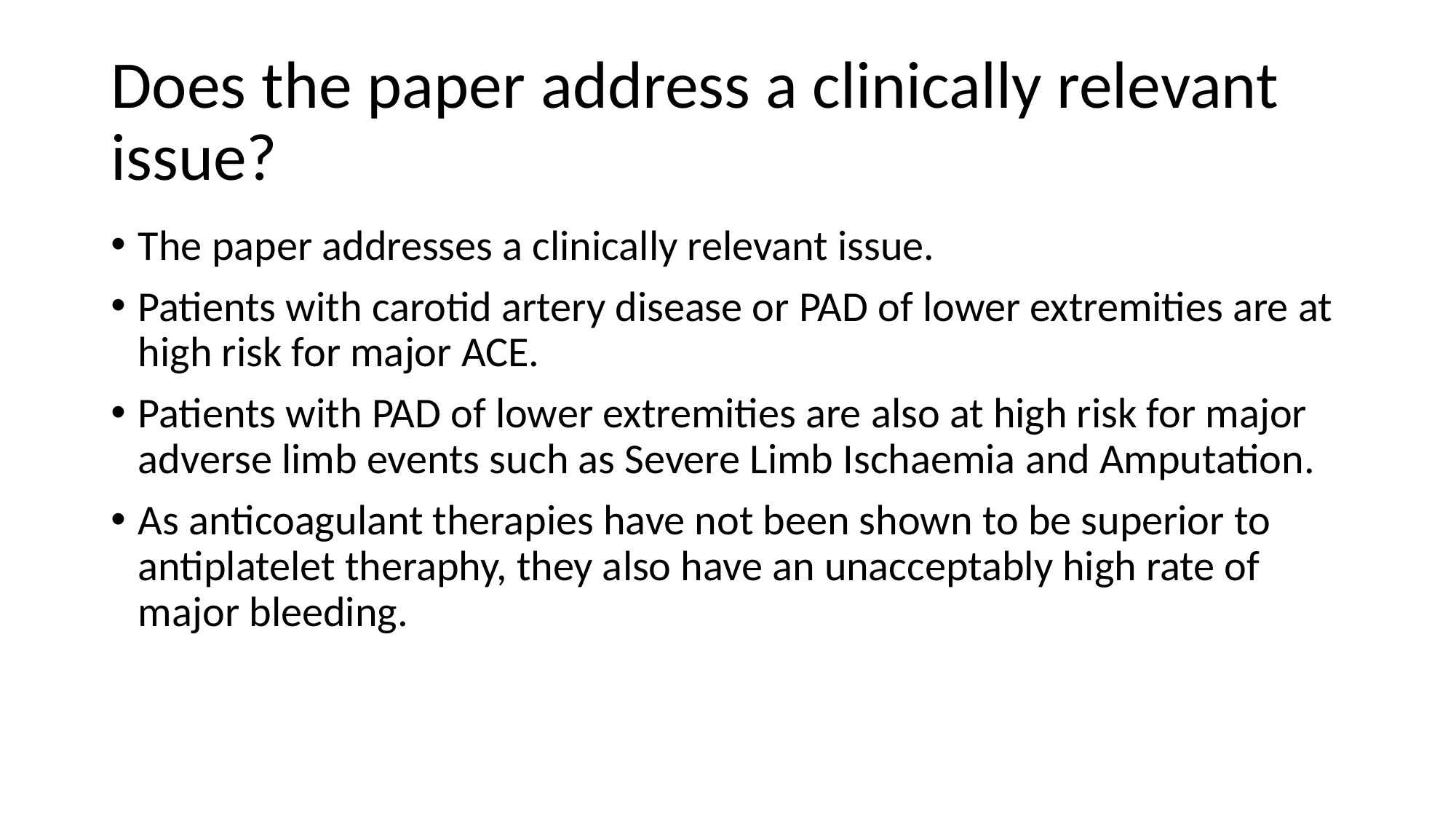

# Does the paper address a clinically relevant issue?
The paper addresses a clinically relevant issue.
Patients with carotid artery disease or PAD of lower extremities are at high risk for major ACE.
Patients with PAD of lower extremities are also at high risk for major adverse limb events such as Severe Limb Ischaemia and Amputation.
As anticoagulant therapies have not been shown to be superior to antiplatelet theraphy, they also have an unacceptably high rate of major bleeding.